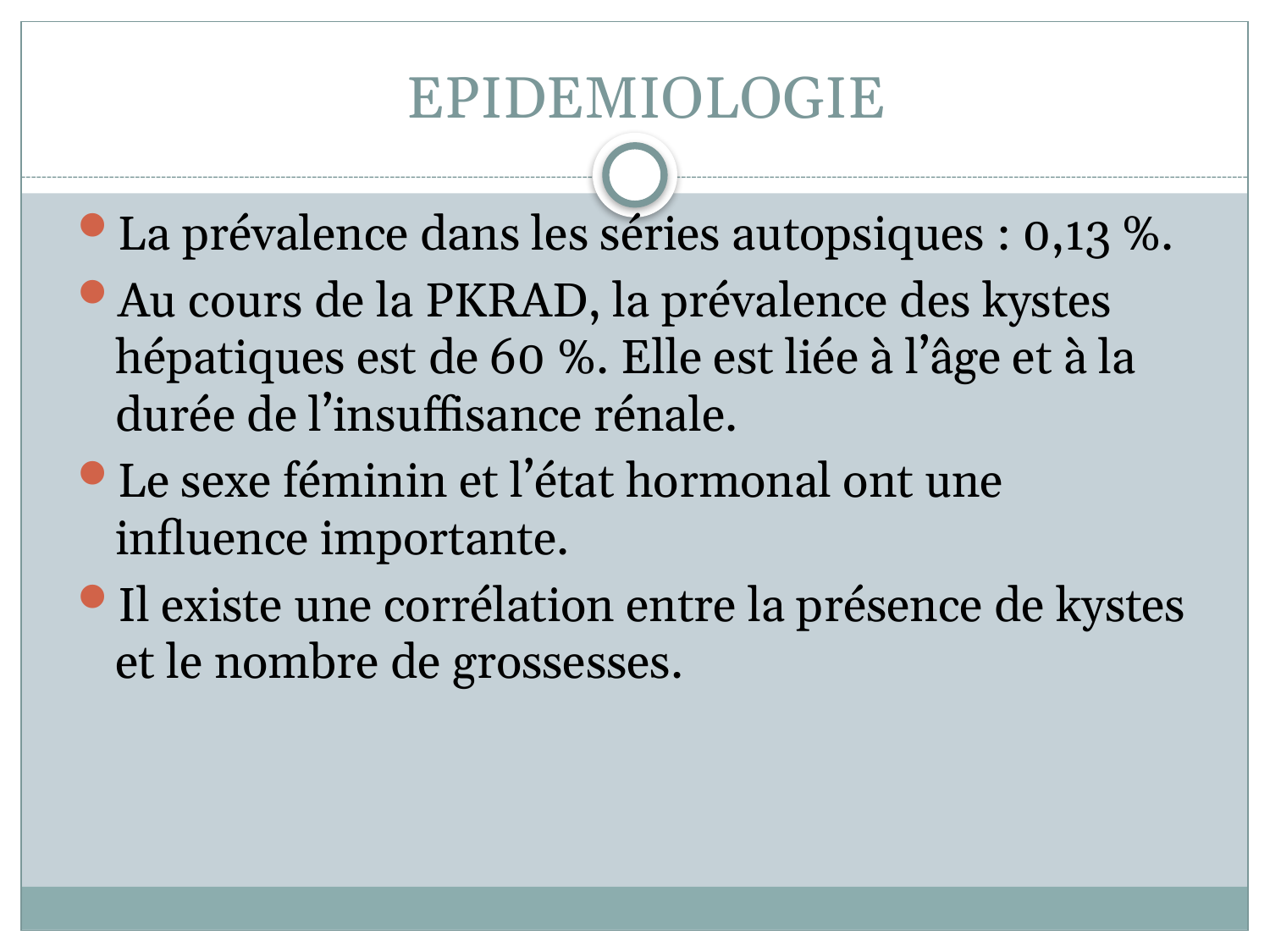

# EPIDEMIOLOGIE
La prévalence dans les séries autopsiques : 0,13 %.
Au cours de la PKRAD, la prévalence des kystes hépatiques est de 60 %. Elle est liée à l’âge et à la durée de l’insuffisance rénale.
Le sexe féminin et l’état hormonal ont une influence importante.
Il existe une corrélation entre la présence de kystes et le nombre de grossesses.